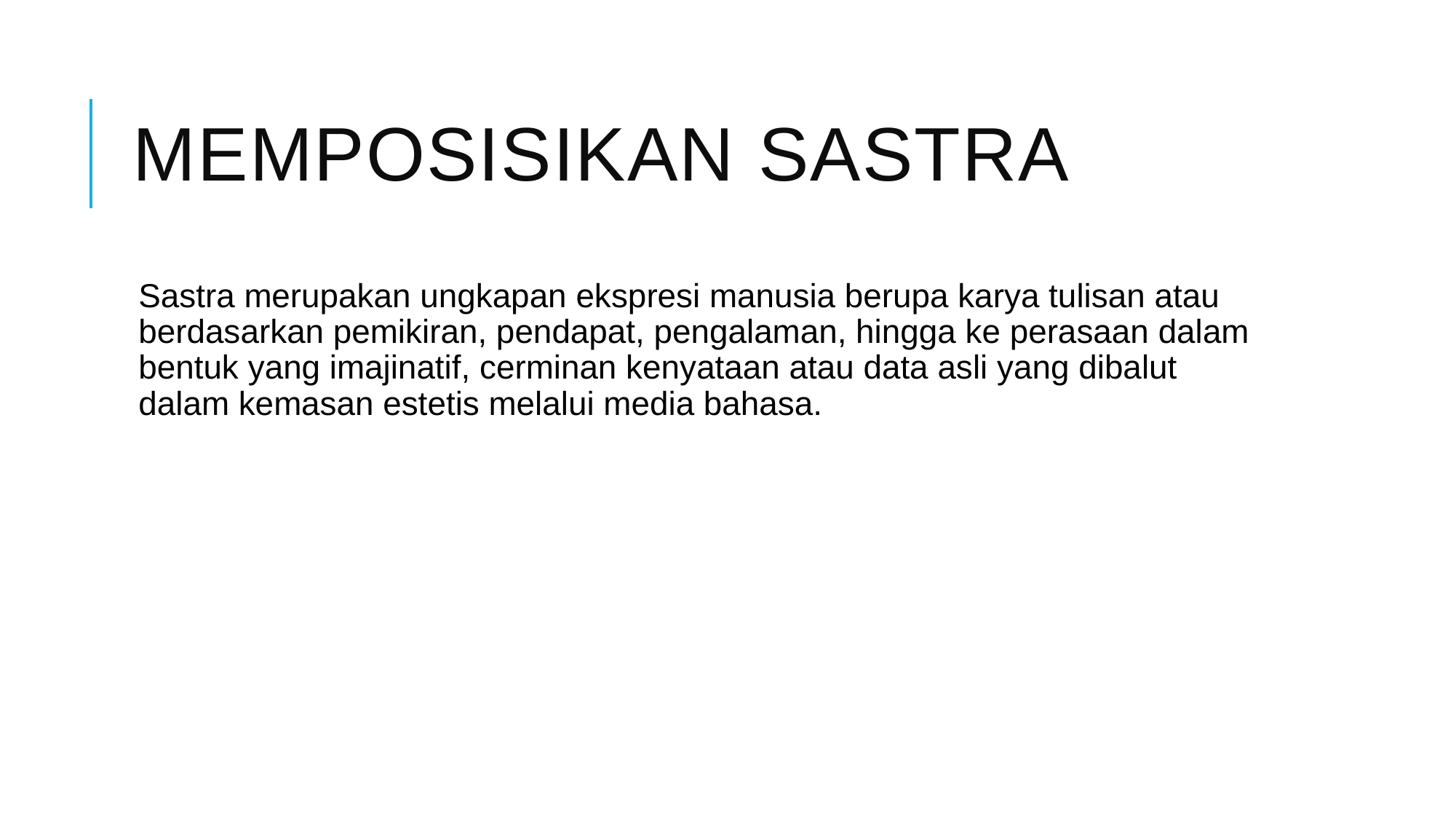

# Memposisikan sastra
Sastra merupakan ungkapan ekspresi manusia berupa karya tulisan atau berdasarkan pemikiran, pendapat, pengalaman, hingga ke perasaan dalam bentuk yang imajinatif, cerminan kenyataan atau data asli yang dibalut dalam kemasan estetis melalui media bahasa.